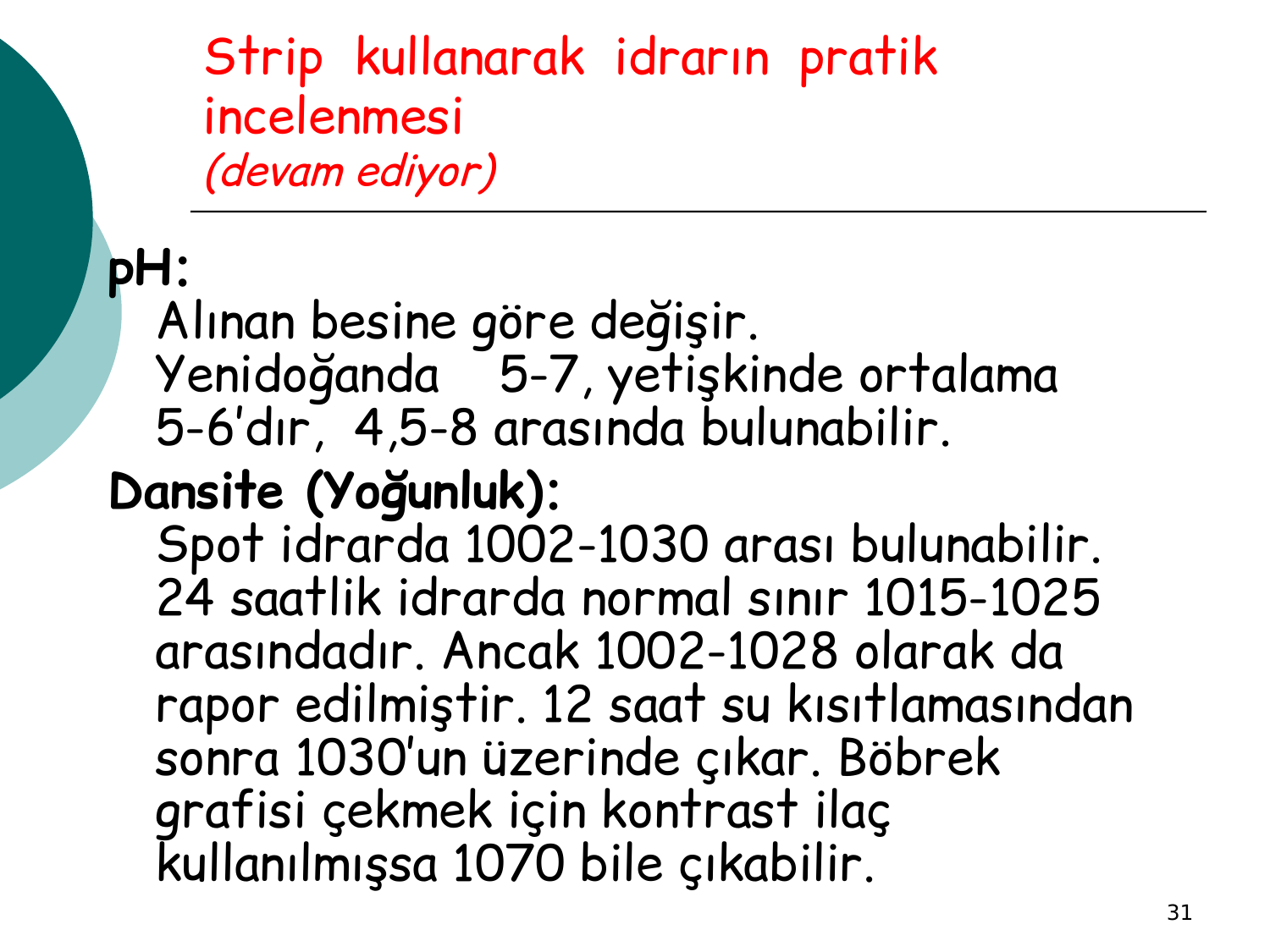

# Strip  kullanarak  idrarın  pratik  incelenmesi (devam ediyor)
pH:                                                      	  Alınan besine göre değişir.          Yenidoğanda    5-7, yetişkinde ortalama     5-6’dır,  4,5-8 arasında bulunabilir.
Dansite (Yoğunluk):                                  Spot idrarda 1002-1030 arası bulunabilir. 24 saatlik idrarda normal sınır 1015-1025 arasındadır. Ancak 1002-1028 olarak da rapor edilmiştir. 12 saat su kısıtlamasından sonra 1030’un üzerinde çıkar. Böbrek grafisi çekmek için kontrast ilaç kullanılmışsa 1070 bile çıkabilir.
31